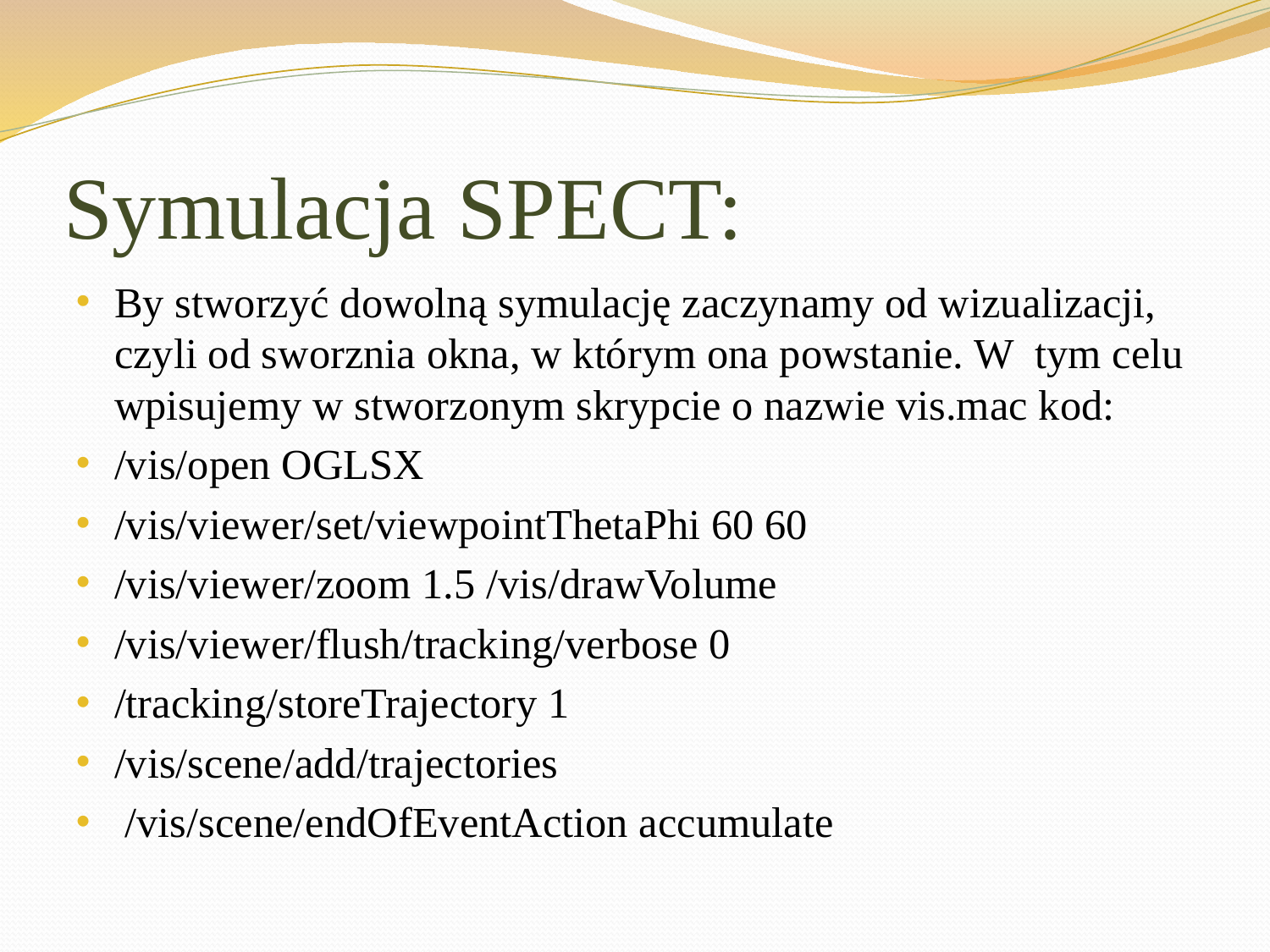

# Symulacja SPECT:
By stworzyć dowolną symulację zaczynamy od wizualizacji, czyli od sworznia okna, w którym ona powstanie. W  tym celu wpisujemy w stworzonym skrypcie o nazwie vis.mac kod:
/vis/open OGLSX
/vis/viewer/set/viewpointThetaPhi 60 60
/vis/viewer/zoom 1.5 /vis/drawVolume
/vis/viewer/flush/tracking/verbose 0
/tracking/storeTrajectory 1
/vis/scene/add/trajectories
 /vis/scene/endOfEventAction accumulate